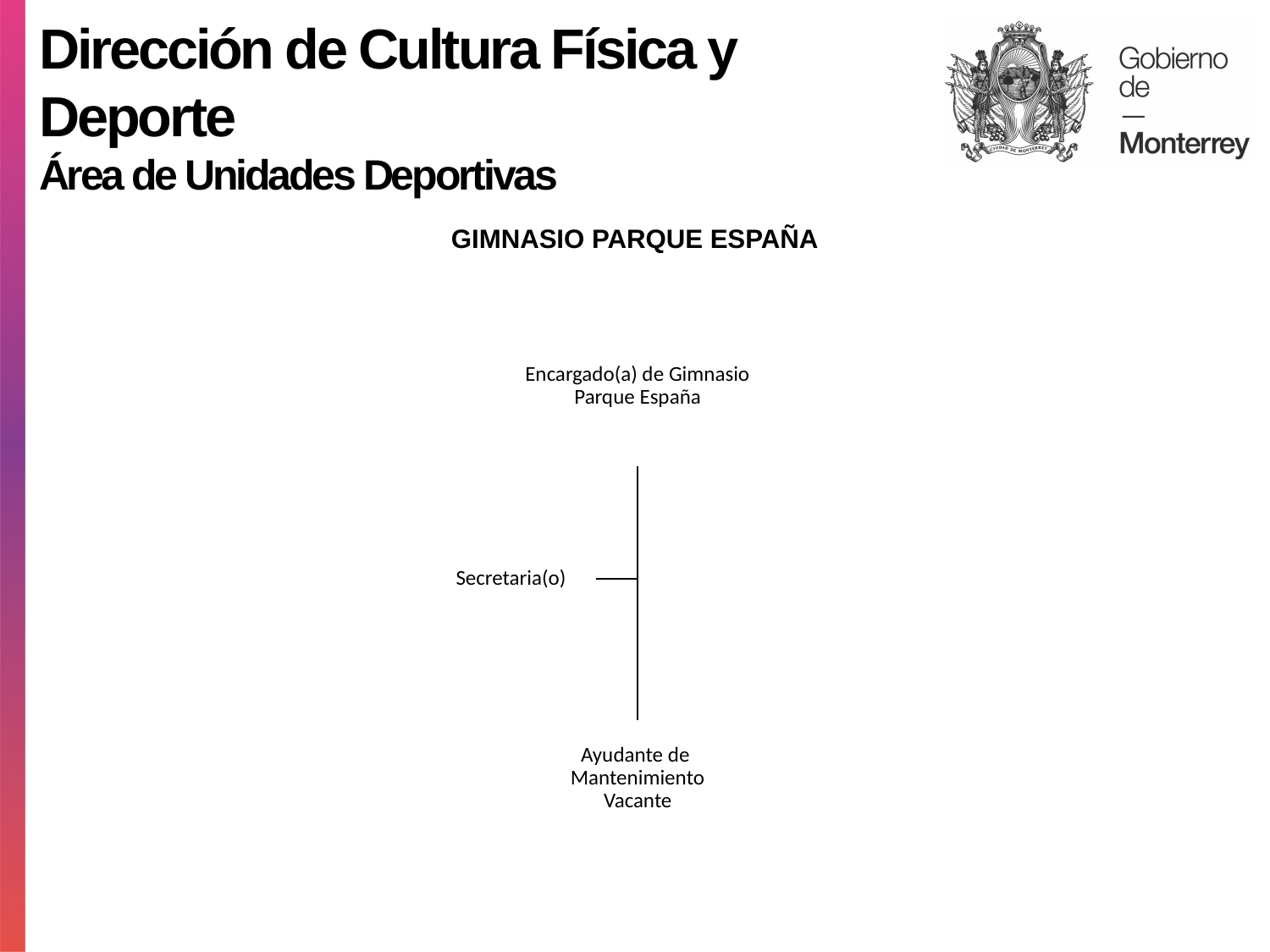

Dirección de Cultura Física y Deporte
Área de Unidades Deportivas
GIMNASIO PARQUE ESPAÑA
Encargado(a) de Gimnasio
Parque España
Ayudante de
Mantenimiento
Vacante
Secretaria(o)